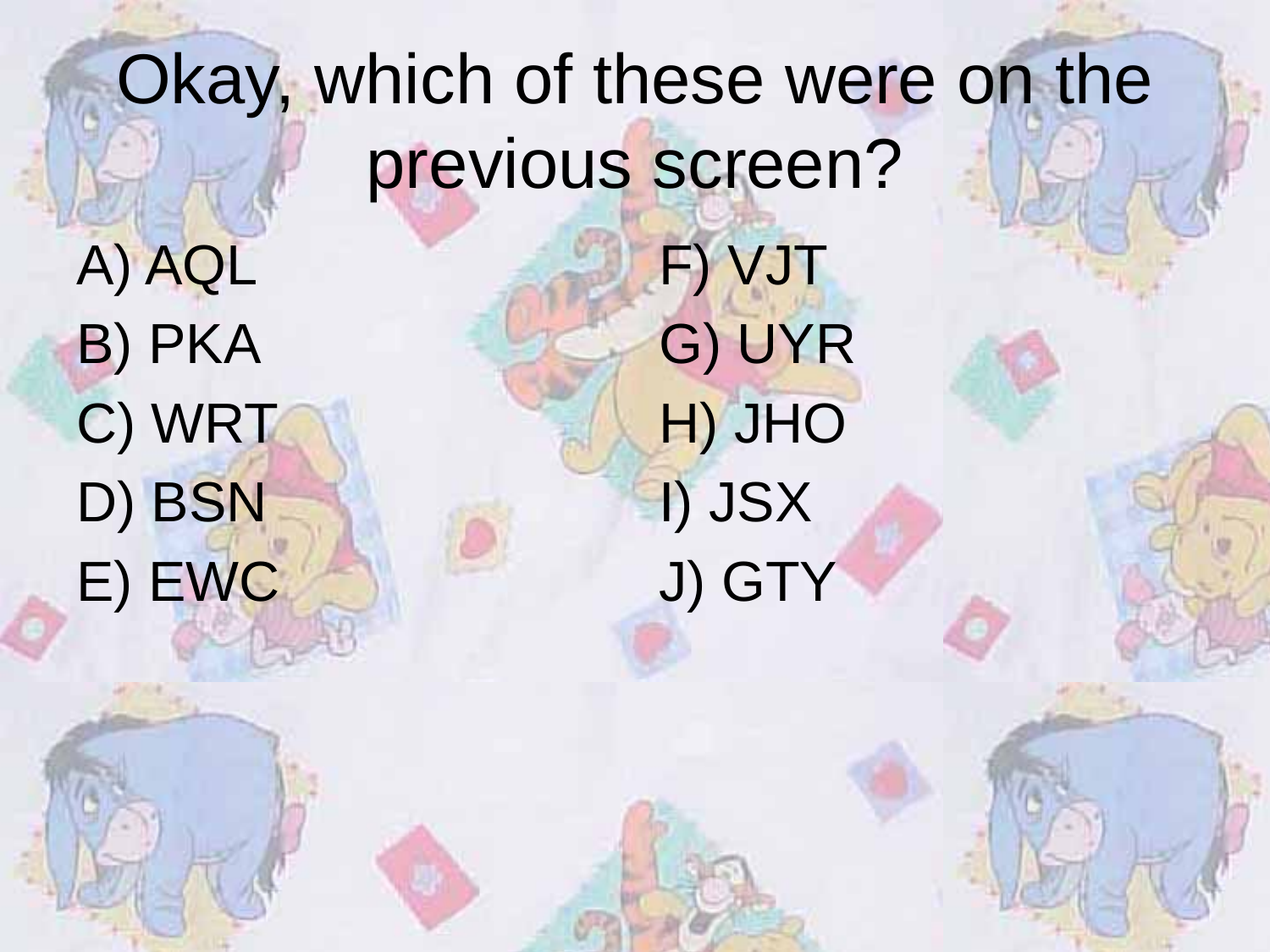

# Okay, which of these were on the previous screen?
A) AQL
B) PKA
C) WRT
D) BSN
E) EWC
F) VJT
G) UYR
H) JHO
I) JSX
J) GTY